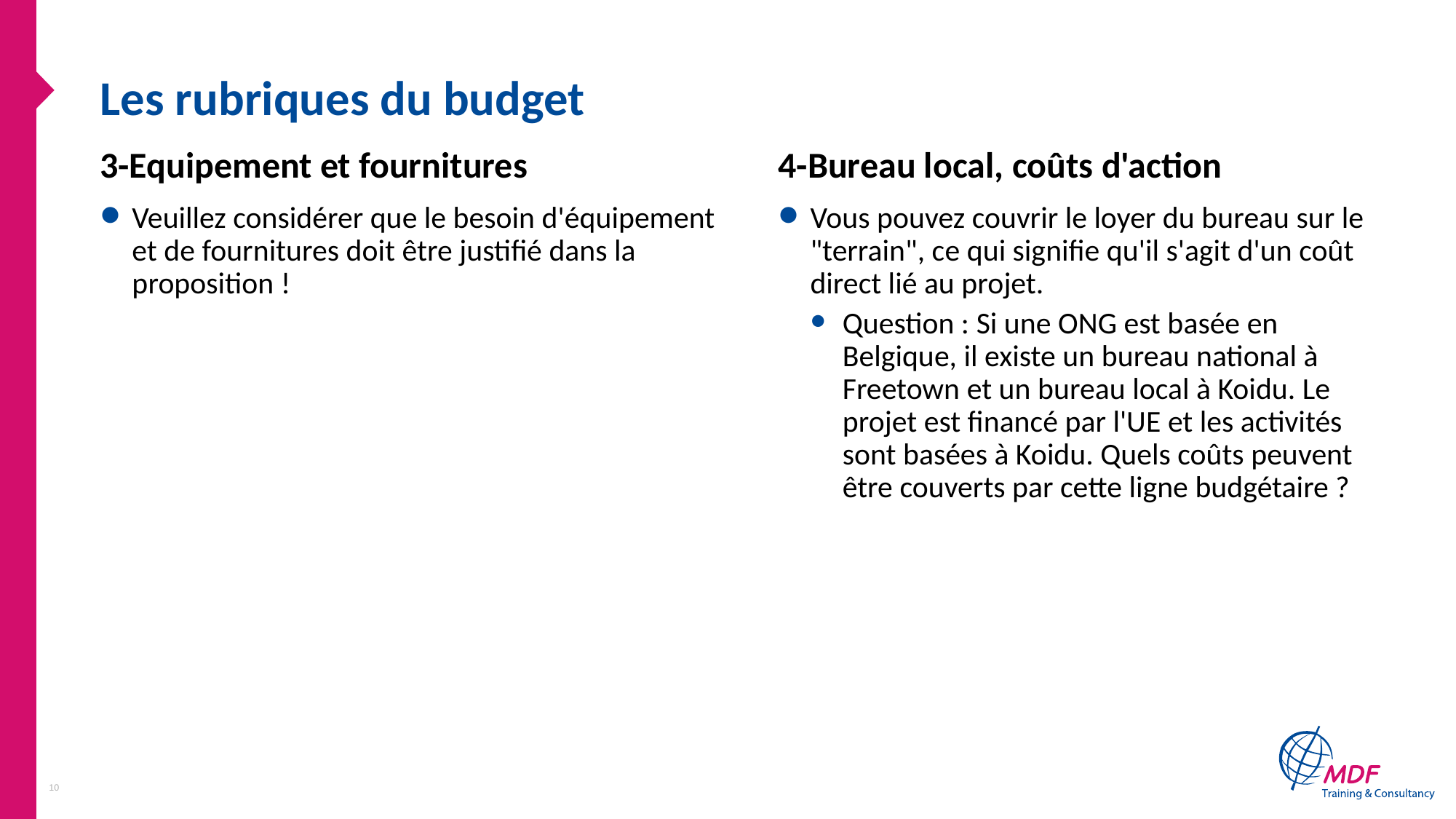

# Les rubriques du budget
3-Equipement et fournitures
4-Bureau local, coûts d'action
Veuillez considérer que le besoin d'équipement et de fournitures doit être justifié dans la proposition !

Vous pouvez couvrir le loyer du bureau sur le "terrain", ce qui signifie qu'il s'agit d'un coût direct lié au projet.
Question : Si une ONG est basée en Belgique, il existe un bureau national à Freetown et un bureau local à Koidu. Le projet est financé par l'UE et les activités sont basées à Koidu. Quels coûts peuvent être couverts par cette ligne budgétaire ?
10